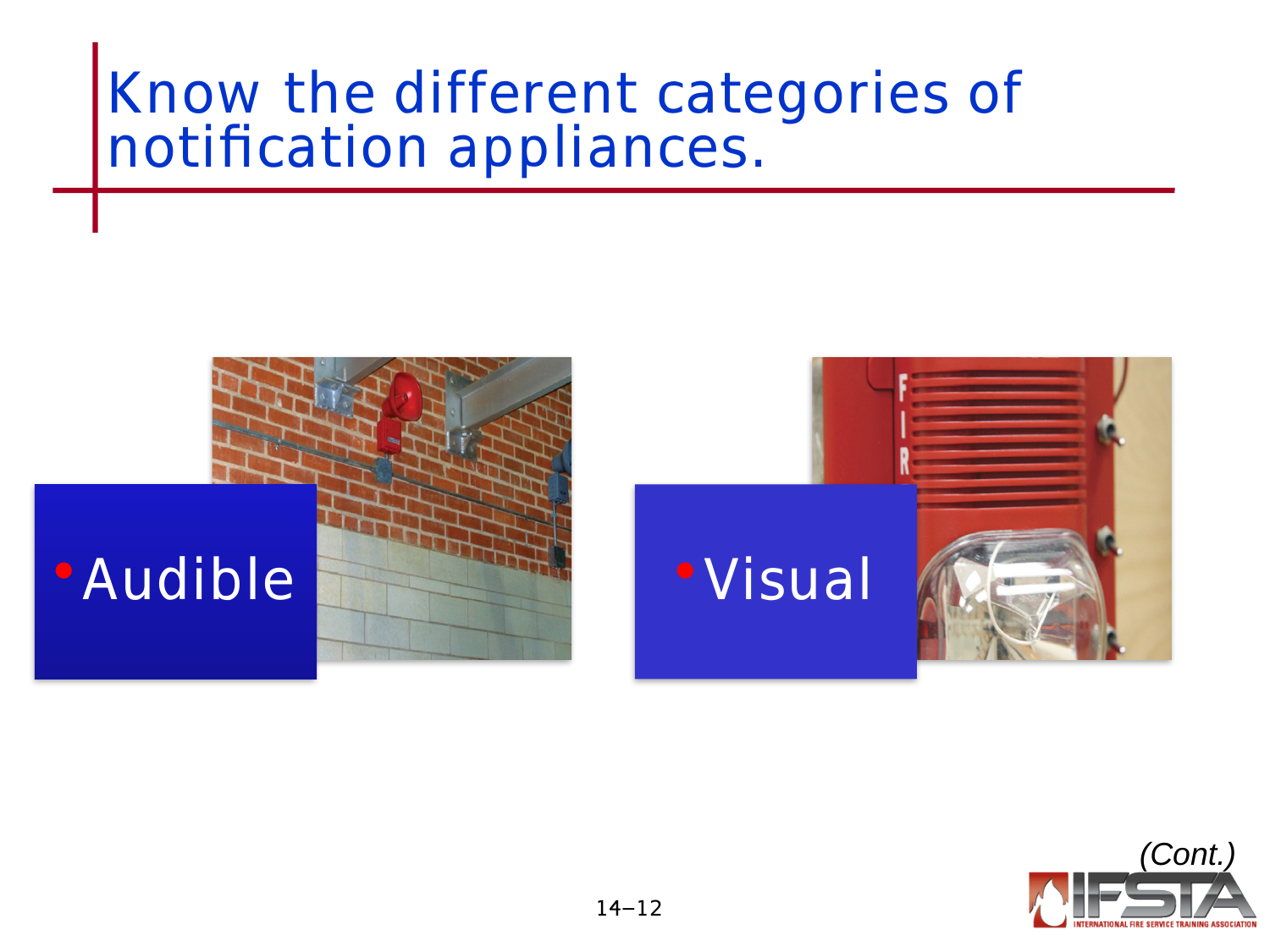

# Know the different categories of notification appliances.
Audible
Visual
(Cont.)
14–12